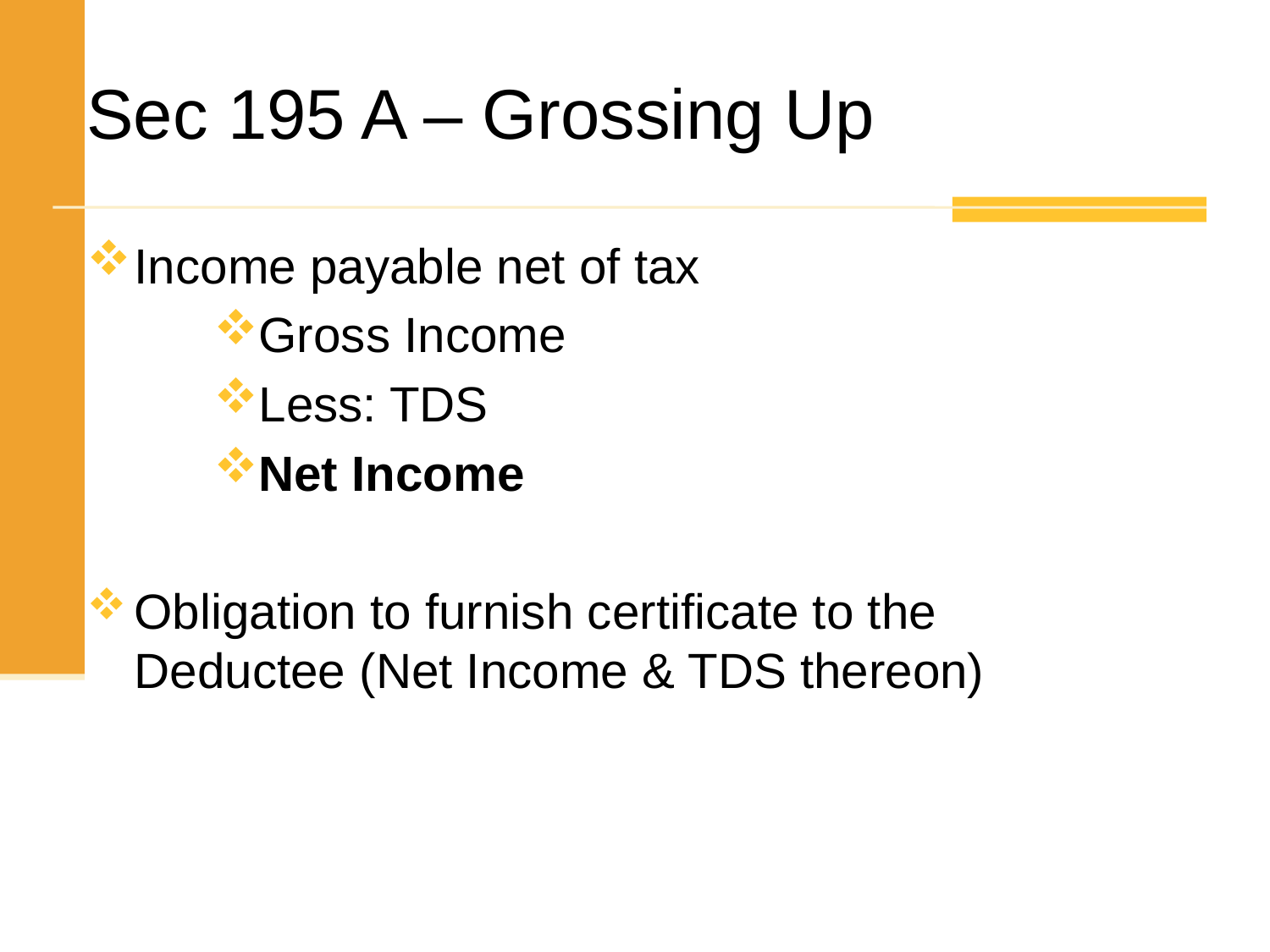

Sec 195 A – Grossing Up
Income payable net of tax
Gross Income
Less: TDS
Net Income

Obligation to furnish certificate to the Deductee (Net Income & TDS thereon)